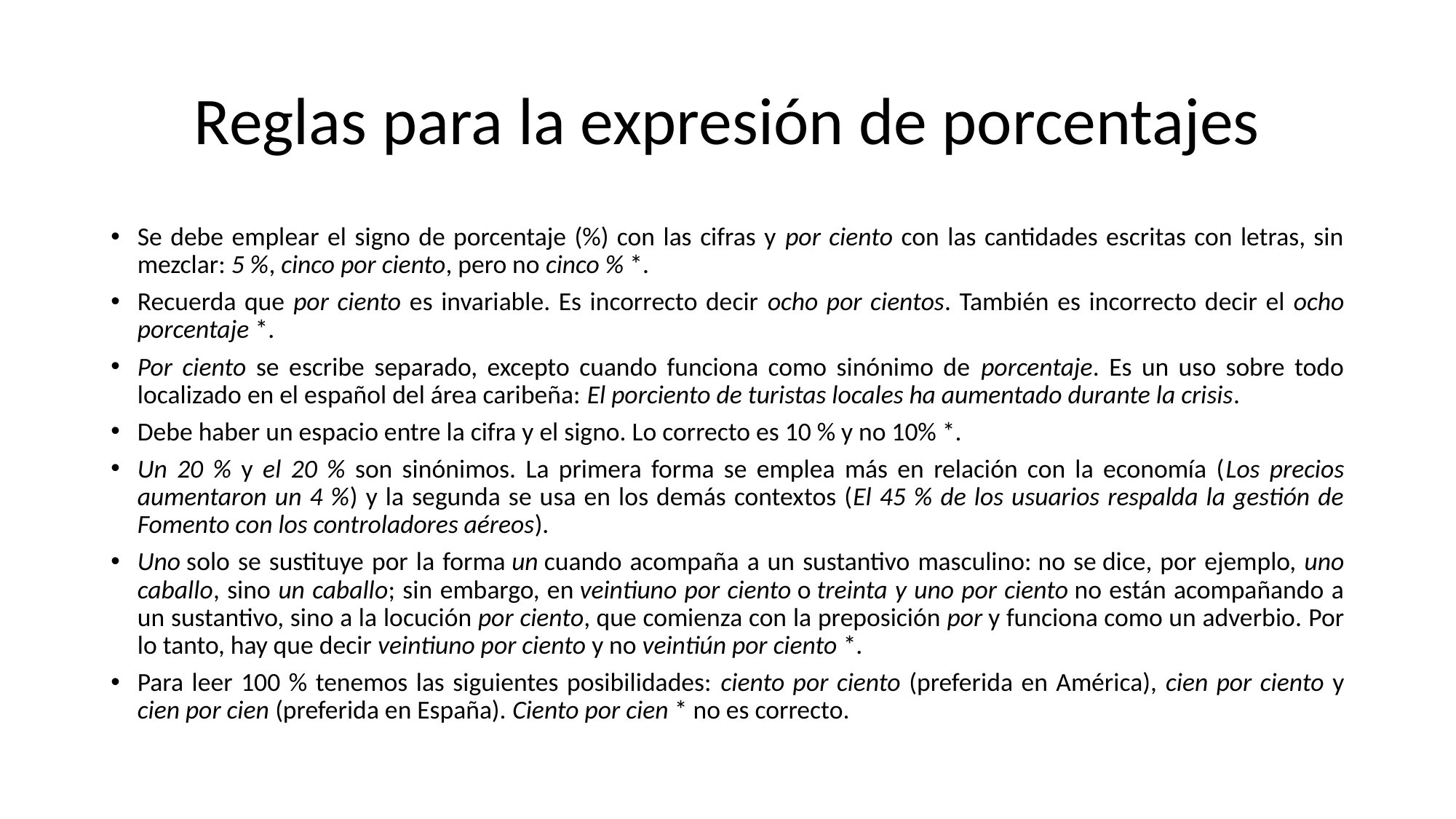

# Reglas para la expresión de porcentajes
Se debe emplear el signo de porcentaje (%) con las cifras y por ciento con las cantidades escritas con letras, sin mezclar: 5 %, cinco por ciento, pero no cinco % *.
Recuerda que por ciento es invariable. Es incorrecto decir ocho por cientos. También es incorrecto decir el ocho porcentaje *.
Por ciento se escribe separado, excepto cuando funciona como sinónimo de porcentaje. Es un uso sobre todo localizado en el español del área caribeña: El porciento de turistas locales ha aumentado durante la crisis.
Debe haber un espacio entre la cifra y el signo. Lo correcto es 10 % y no 10% *.
Un 20 % y el 20 % son sinónimos. La primera forma se emplea más en relación con la economía (Los precios aumentaron un 4 %) y la segunda se usa en los demás contextos (El 45 % de los usuarios respalda la gestión de Fomento con los controladores aéreos).
Uno solo se sustituye por la forma un cuando acompaña a un sustantivo masculino: no se dice, por ejemplo, uno caballo, sino un caballo; sin embargo, en veintiuno por ciento o treinta y uno por ciento no están acompañando a un sustantivo, sino a la locución por ciento, que comienza con la preposición por y funciona como un adverbio. Por lo tanto, hay que decir veintiuno por ciento y no veintiún por ciento *.
Para leer 100 % tenemos las siguientes posibilidades: ciento por ciento (preferida en América), cien por ciento y cien por cien (preferida en España). Ciento por cien * no es correcto.